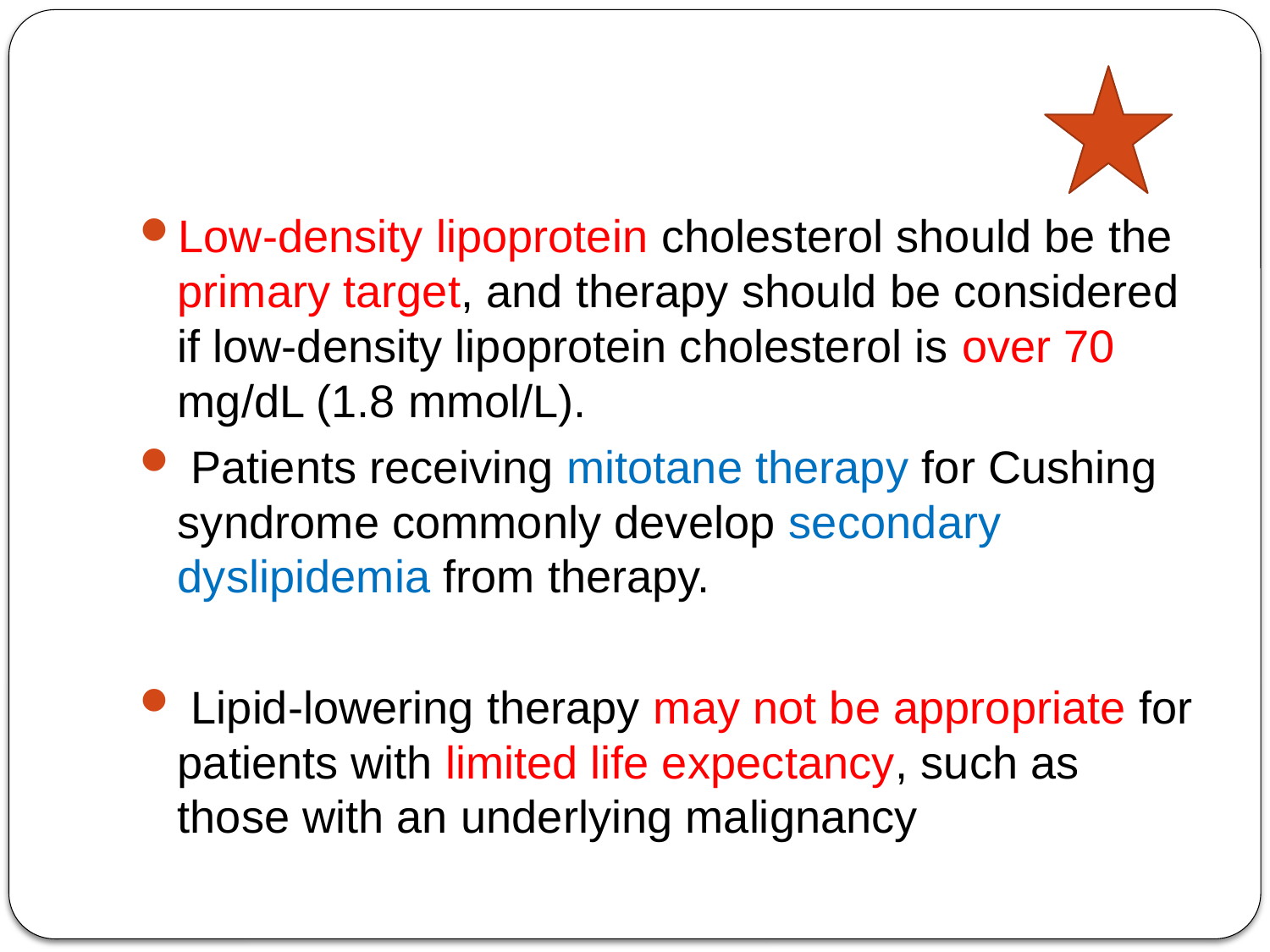

#

Low-density lipoprotein cholesterol should be the primary target, and therapy should be considered if low-density lipoprotein cholesterol is over 70 mg/dL (1.8 mmol/L).
 Patients receiving mitotane therapy for Cushing syndrome commonly develop secondary dyslipidemia from therapy.

 Lipid-lowering therapy may not be appropriate for patients with limited life expectancy, such as those with an underlying malignancy